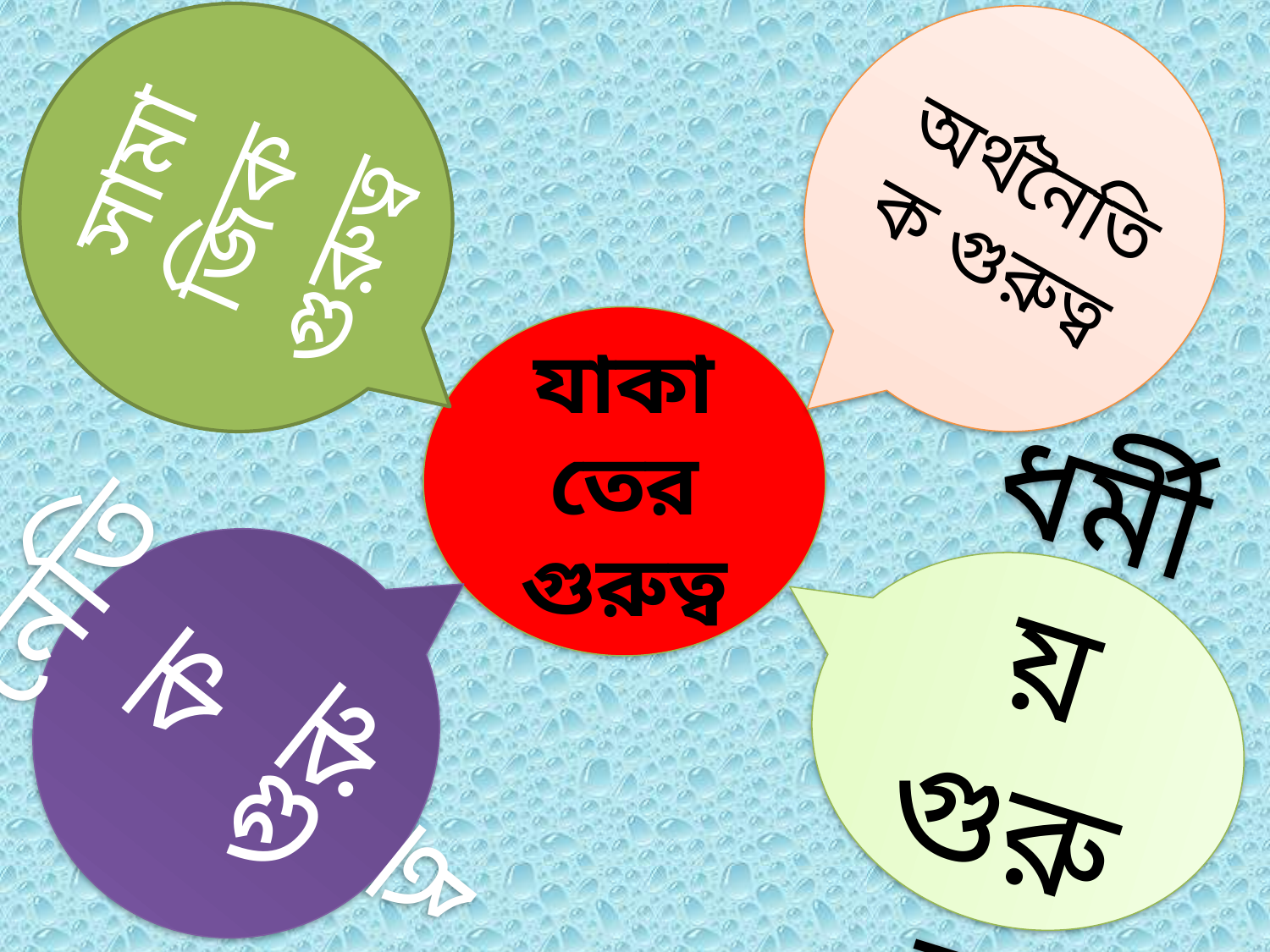

সামাজিক গুরুত্ব
অর্থনৈতিক গুরুত্ব
যাকাতের গুরুত্ব
ধর্মীয় গুরুত্ব
নৈতিক গুরুত্ব